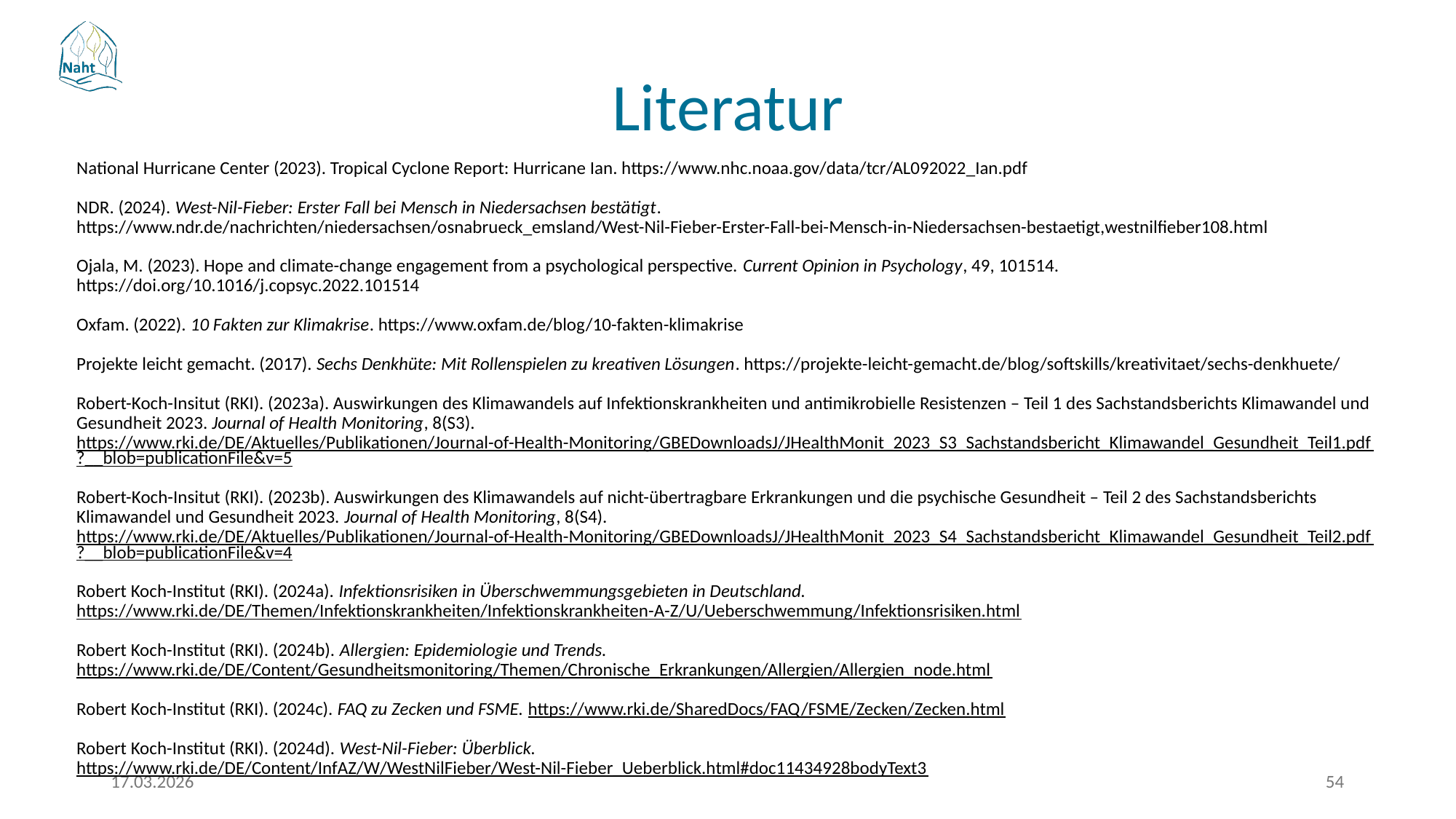

Literatur
National Hurricane Center (2023). Tropical Cyclone Report: Hurricane Ian. https://www.nhc.noaa.gov/data/tcr/AL092022_Ian.pdf

NDR. (2024). West-Nil-Fieber: Erster Fall bei Mensch in Niedersachsen bestätigt. https://www.ndr.de/nachrichten/niedersachsen/osnabrueck_emsland/West-Nil-Fieber-Erster-Fall-bei-Mensch-in-Niedersachsen-bestaetigt,westnilfieber108.html

Ojala, M. (2023). Hope and climate-change engagement from a psychological perspective. Current Opinion in Psychology, 49, 101514. https://doi.org/10.1016/j.copsyc.2022.101514

Oxfam. (2022). 10 Fakten zur Klimakrise. https://www.oxfam.de/blog/10-fakten-klimakrise

Projekte leicht gemacht. (2017). Sechs Denkhüte: Mit Rollenspielen zu kreativen Lösungen. https://projekte-leicht-gemacht.de/blog/softskills/kreativitaet/sechs-denkhuete/

Robert-Koch-Insitut (RKI). (2023a). Auswirkungen des Klimawandels auf Infektionskrankheiten und antimikrobielle Resistenzen – Teil 1 des Sachstandsberichts Klimawandel und Gesundheit 2023. Journal of Health Monitoring, 8(S3). https://www.rki.de/DE/Aktuelles/Publikationen/Journal-of-Health-Monitoring/GBEDownloadsJ/JHealthMonit_2023_S3_Sachstandsbericht_Klimawandel_Gesundheit_Teil1.pdf?__blob=publicationFile&v=5

Robert-Koch-Insitut (RKI). (2023b). Auswirkungen des Klimawandels auf nicht-übertragbare Erkrankungen und die psychische Gesundheit – Teil 2 des Sachstandsberichts Klimawandel und Gesundheit 2023. Journal of Health Monitoring, 8(S4). https://www.rki.de/DE/Aktuelles/Publikationen/Journal-of-Health-Monitoring/GBEDownloadsJ/JHealthMonit_2023_S4_Sachstandsbericht_Klimawandel_Gesundheit_Teil2.pdf?__blob=publicationFile&v=4

Robert Koch-Institut (RKI). (2024a). Infektionsrisiken in Überschwemmungsgebieten in Deutschland. https://www.rki.de/DE/Themen/Infektionskrankheiten/Infektionskrankheiten-A-Z/U/Ueberschwemmung/Infektionsrisiken.html

Robert Koch-Institut (RKI). (2024b). Allergien: Epidemiologie und Trends. https://www.rki.de/DE/Content/Gesundheitsmonitoring/Themen/Chronische_Erkrankungen/Allergien/Allergien_node.html

Robert Koch-Institut (RKI). (2024c). FAQ zu Zecken und FSME. https://www.rki.de/SharedDocs/FAQ/FSME/Zecken/Zecken.html

Robert Koch-Institut (RKI). (2024d). West-Nil-Fieber: Überblick. https://www.rki.de/DE/Content/InfAZ/W/WestNilFieber/West-Nil-Fieber_Ueberblick.html#doc11434928bodyText3

17.03.2026
54